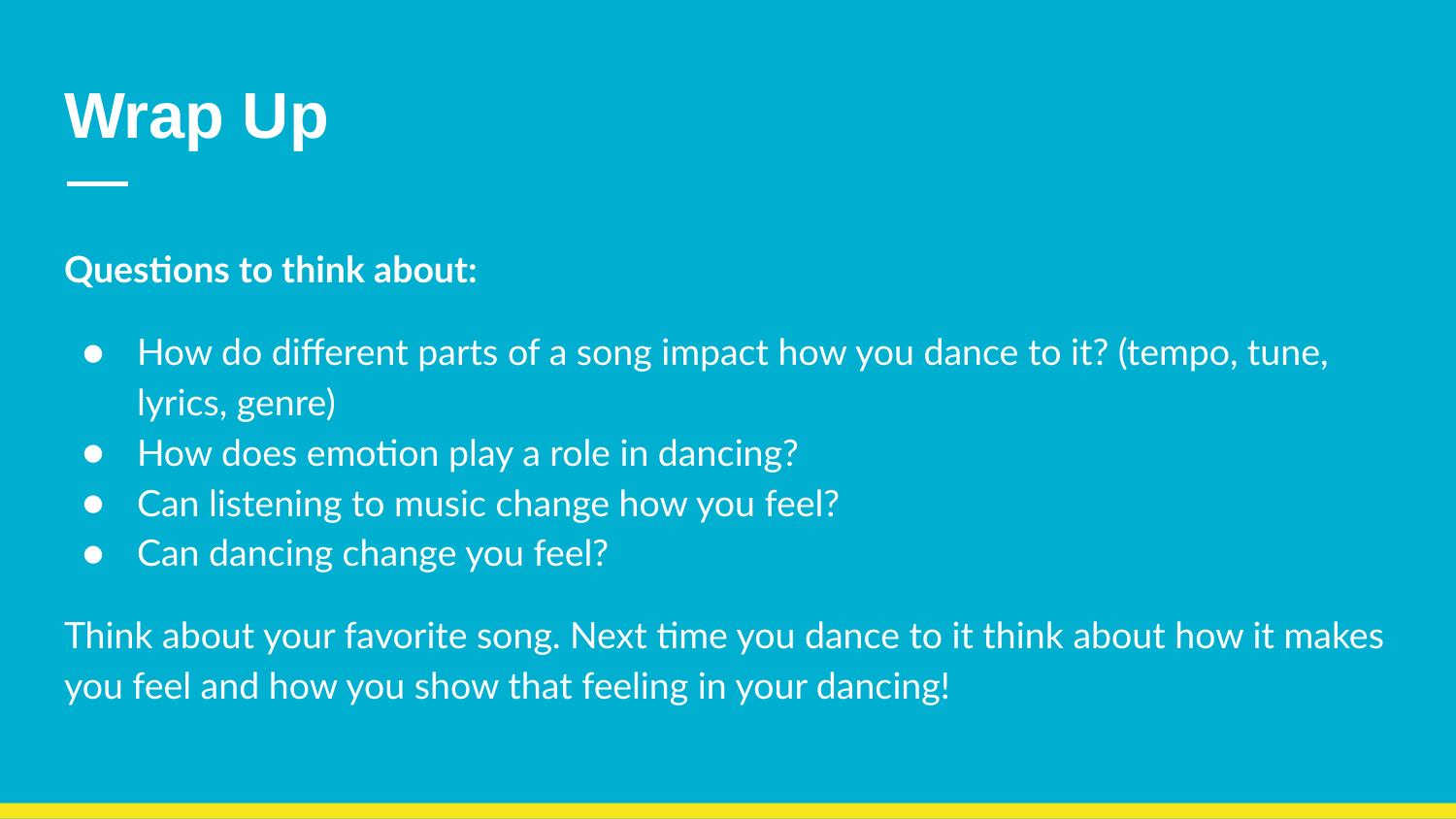

# Wrap Up
Questions to think about:
How do different parts of a song impact how you dance to it? (tempo, tune, lyrics, genre)
How does emotion play a role in dancing?
Can listening to music change how you feel?
Can dancing change you feel?
Think about your favorite song. Next time you dance to it think about how it makes you feel and how you show that feeling in your dancing!